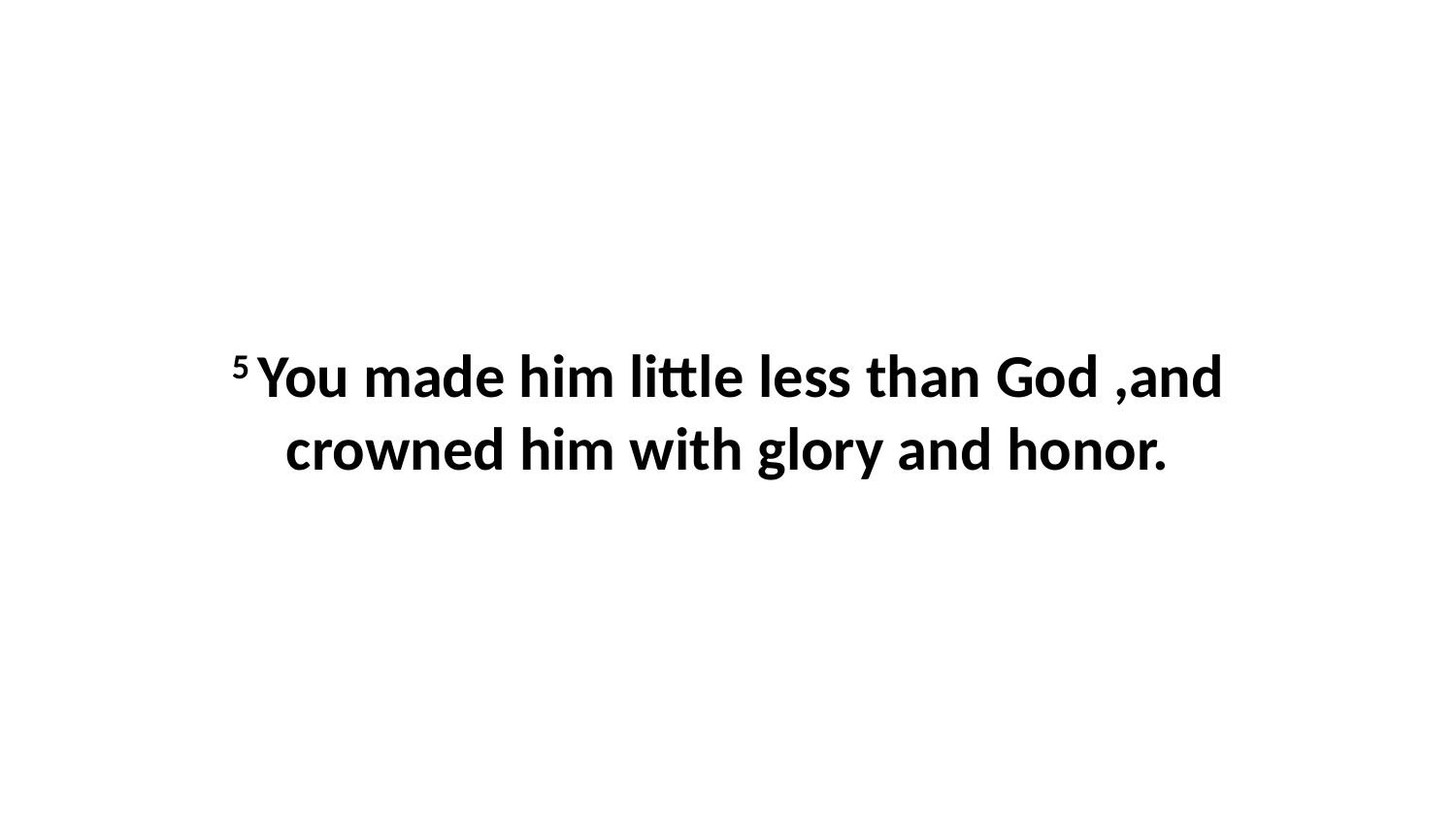

5 You made him little less than God ,and crowned him with glory and honor.